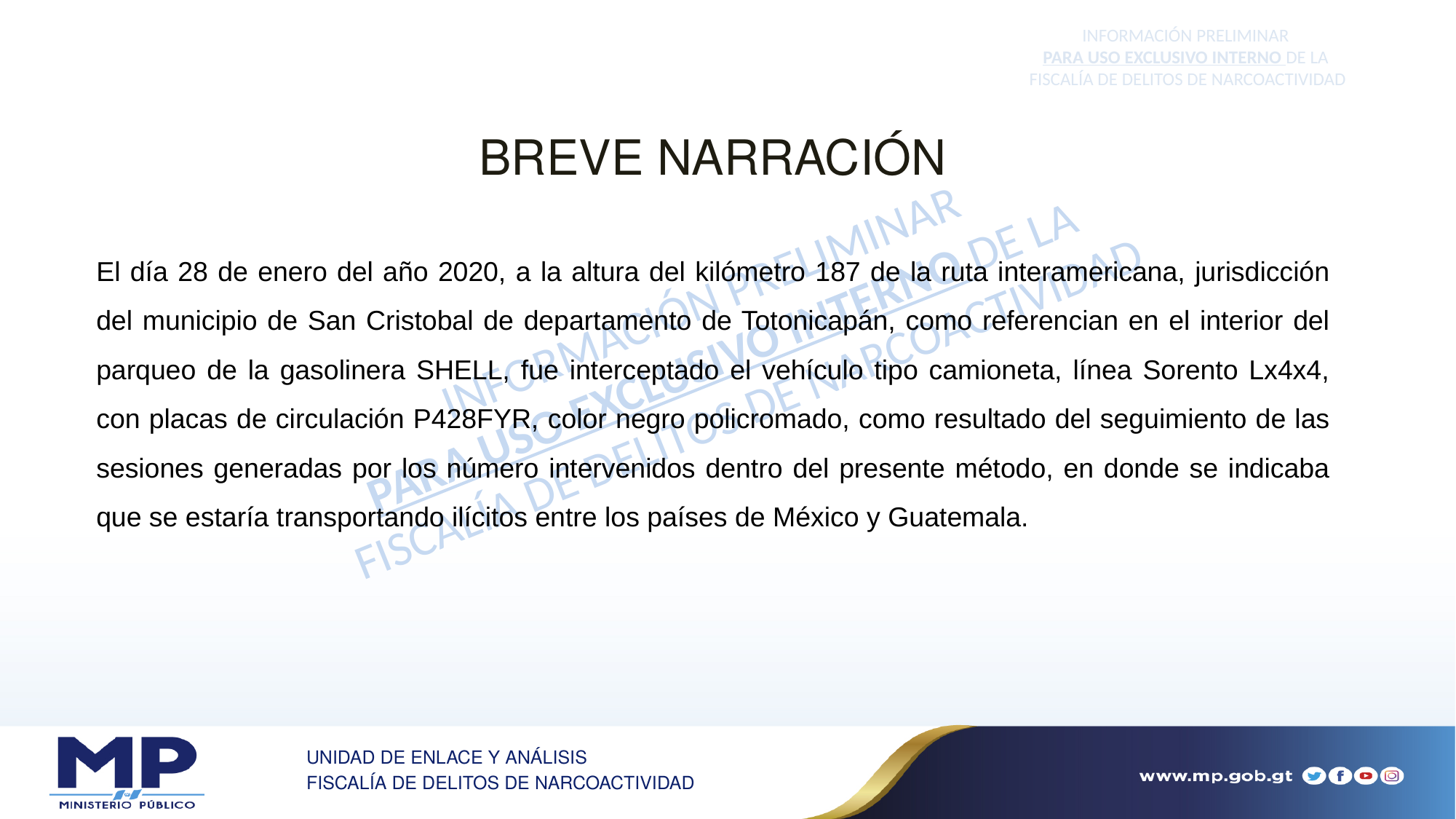

# BREVE NARRACIÓN
El día 28 de enero del año 2020, a la altura del kilómetro 187 de la ruta interamericana, jurisdicción del municipio de San Cristobal de departamento de Totonicapán, como referencian en el interior del parqueo de la gasolinera SHELL, fue interceptado el vehículo tipo camioneta, línea Sorento Lx4x4, con placas de circulación P428FYR, color negro policromado, como resultado del seguimiento de las sesiones generadas por los número intervenidos dentro del presente método, en donde se indicaba que se estaría transportando ilícitos entre los países de México y Guatemala.
UNIDAD DE ENLACE Y ANÁLISIS
FISCALÍA DE DELITOS DE NARCOACTIVIDAD